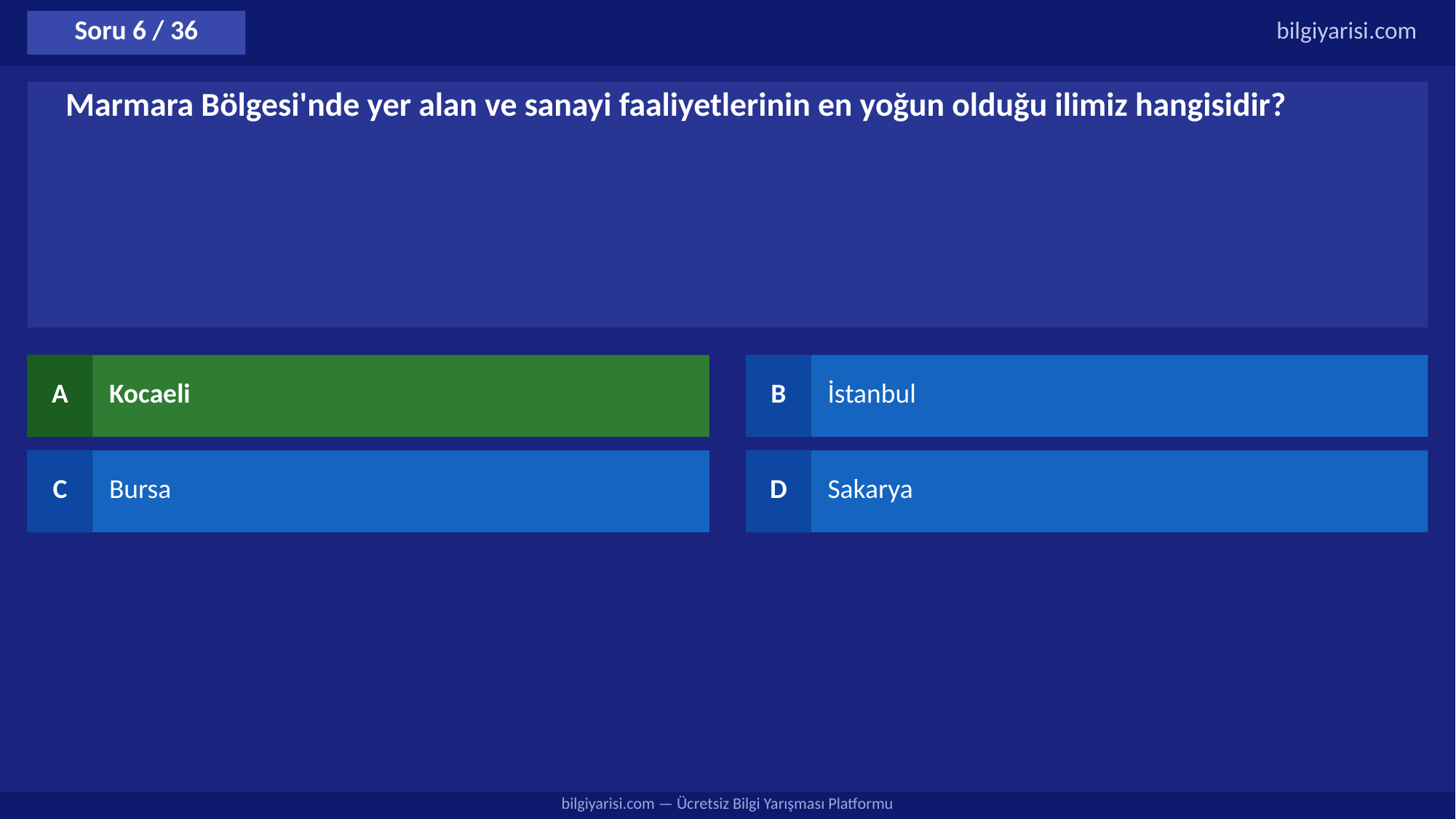

Soru 6 / 36
bilgiyarisi.com

Marmara Bölgesi'nde yer alan ve sanayi faaliyetlerinin en yoğun olduğu ilimiz hangisidir?

A
Kocaeli

B
İstanbul

C
Bursa

D
Sakarya
bilgiyarisi.com — Ücretsiz Bilgi Yarışması Platformu